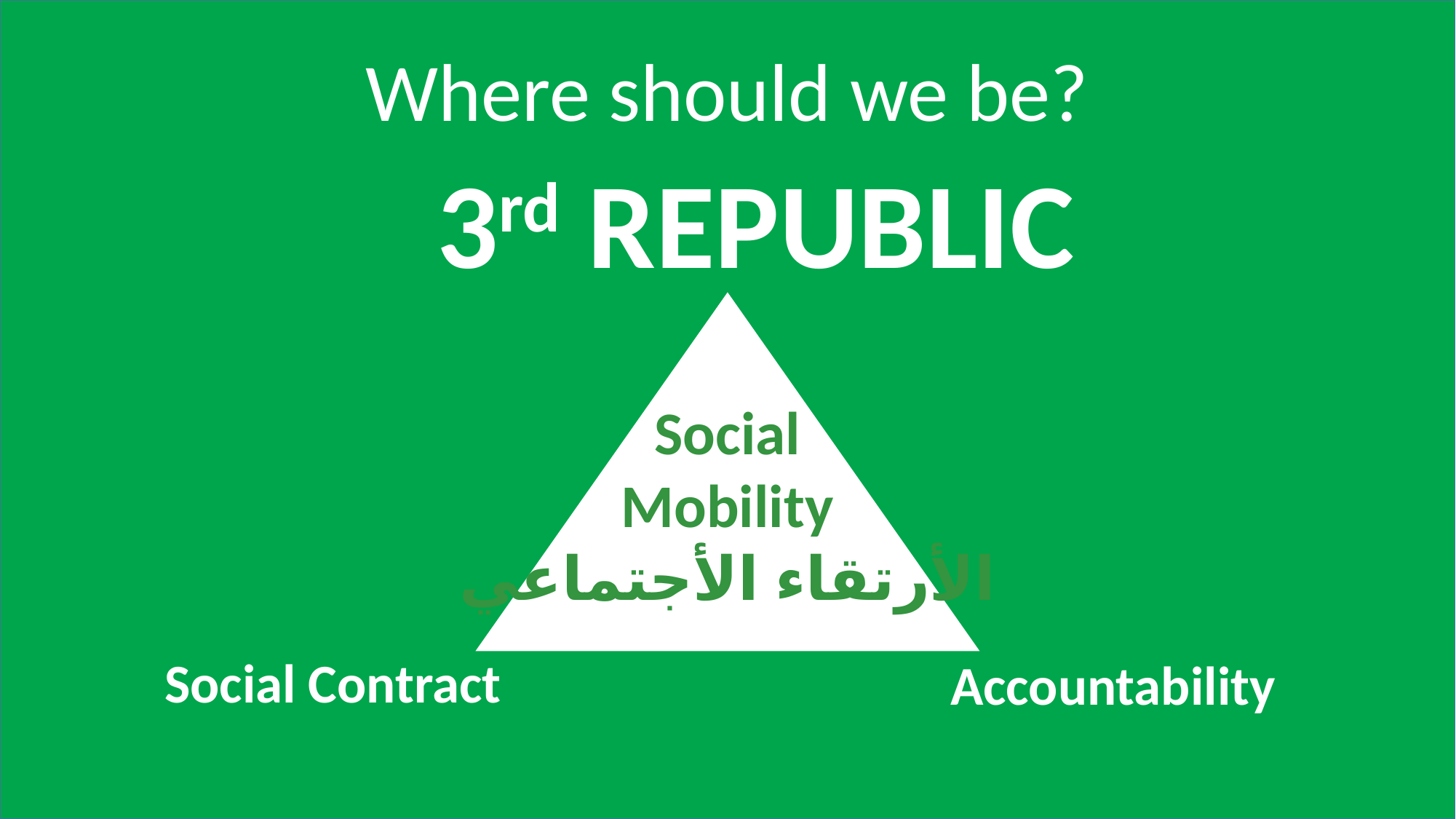

# Where should we be?
3rd REPUBLIC

Social
Mobility
الأرتقاء الأجتماعي
Social Contract
Accountability